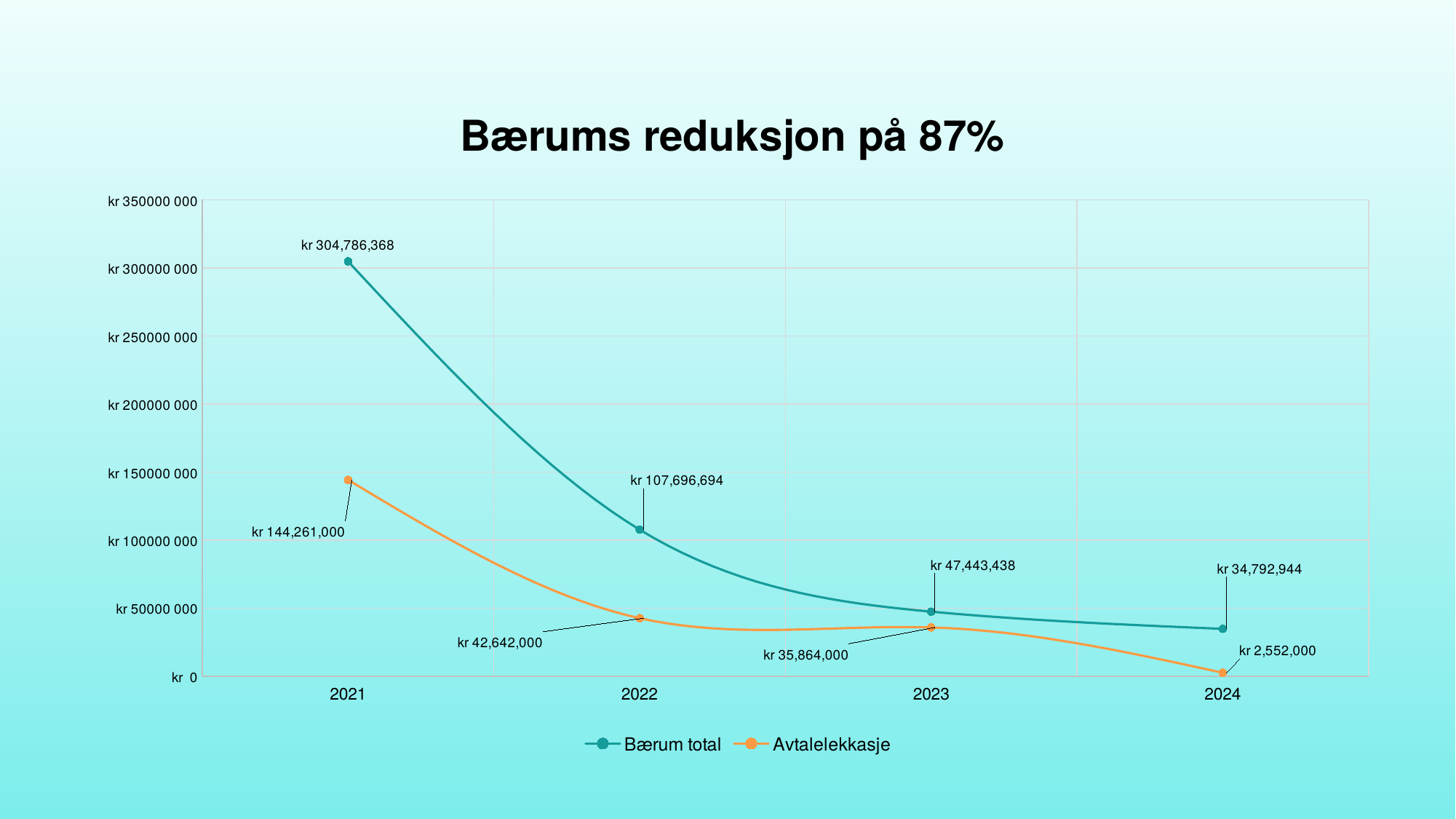

### Chart: Bærums reduksjon på 87%

| Category | Bærum total | Avtalelekkasje |
|---|---|---|
| 2021 | 304786368.0 | 144261000.0 |
| 2022 | 107696694.0 | 42642000.0 |
| 2023 | 47443438.0 | 35864000.0 |
| 2024 | 34792944.0 | 2552000.0 |